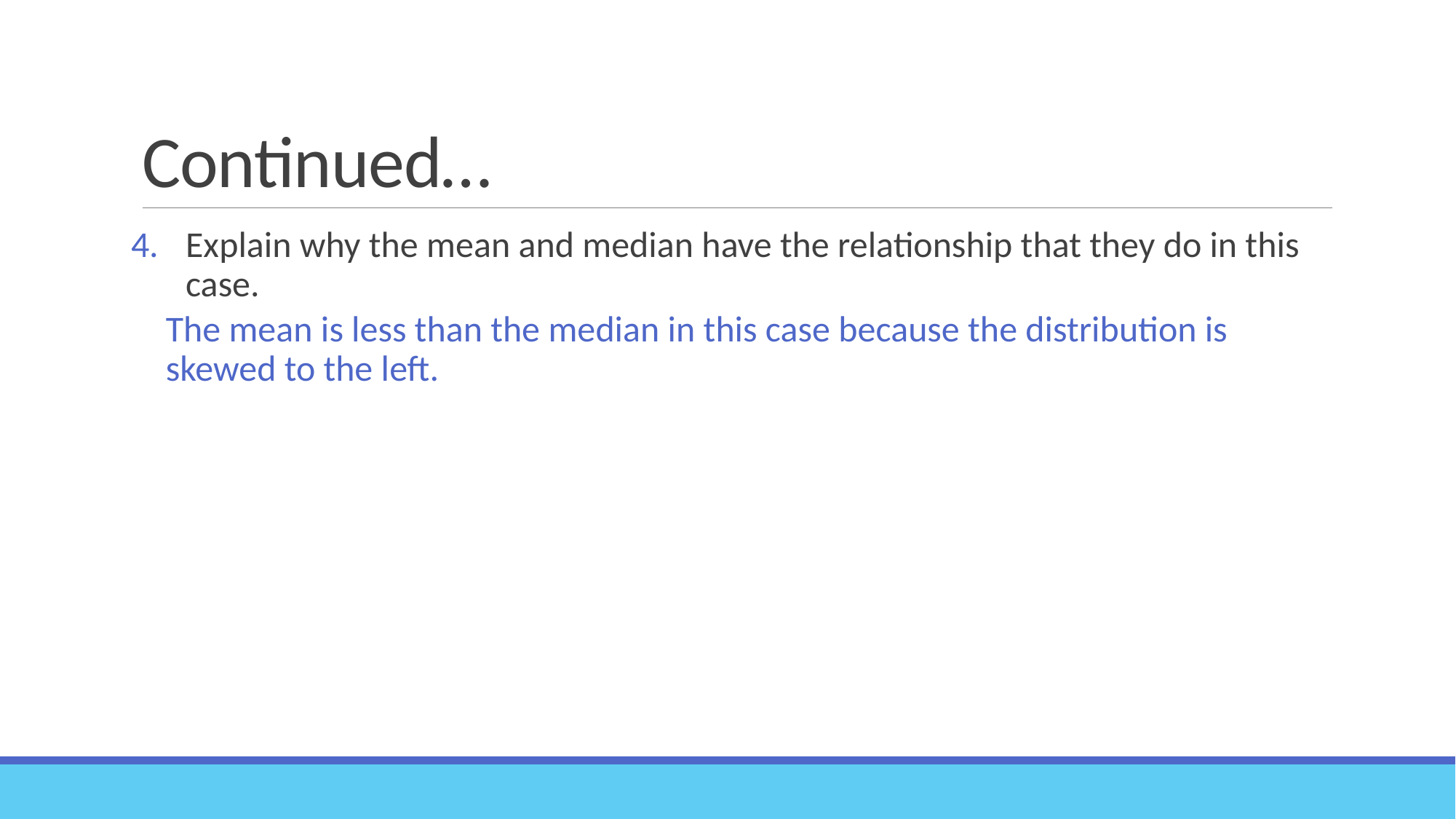

# Continued…
Explain why the mean and median have the relationship that they do in this case.
The mean is less than the median in this case because the distribution is skewed to the left.